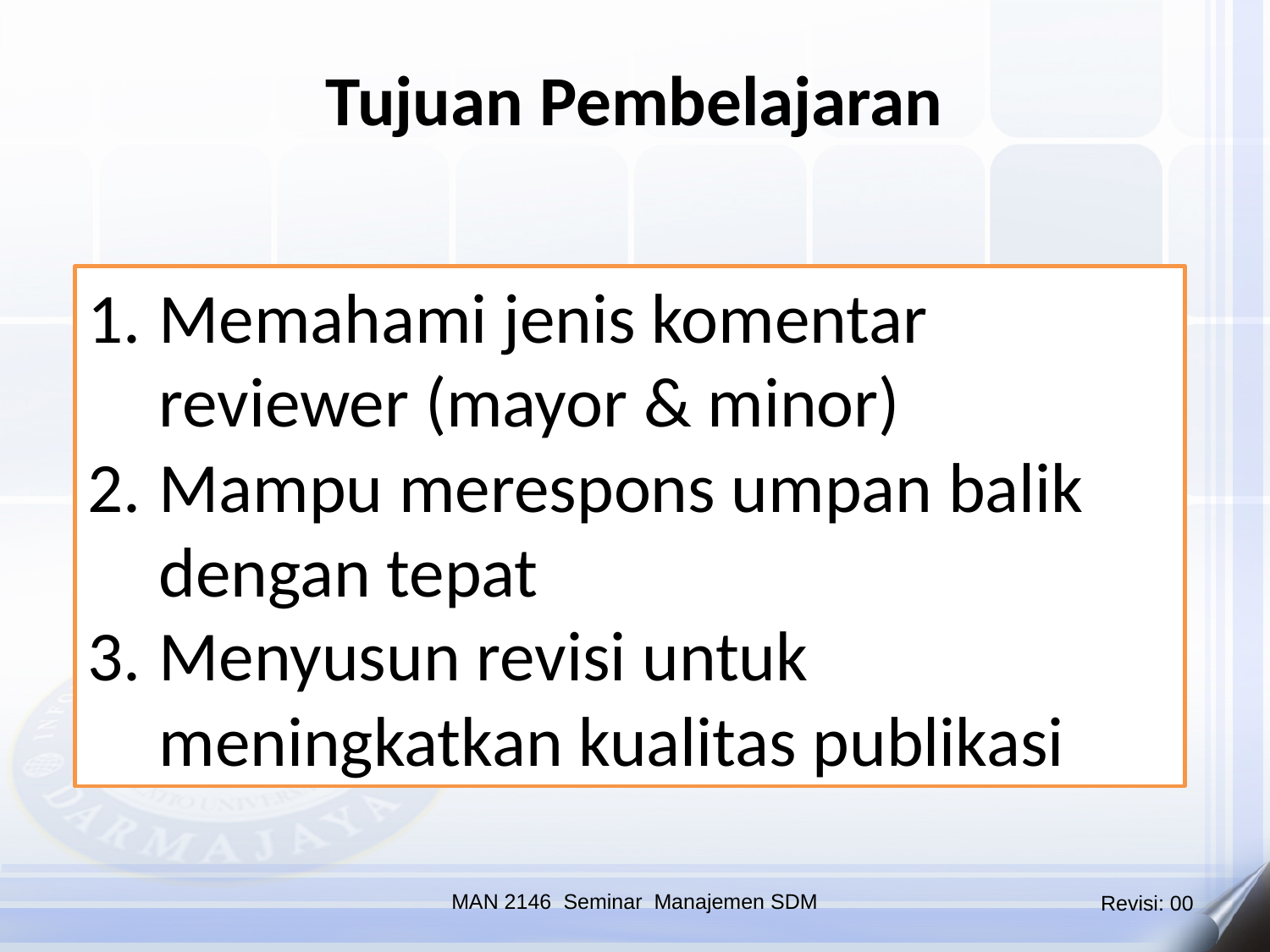

Tujuan Pembelajaran
Memahami jenis komentar reviewer (mayor & minor)
Mampu merespons umpan balik dengan tepat
Menyusun revisi untuk meningkatkan kualitas publikasi
MAN 2146  Seminar  Manajemen SDM